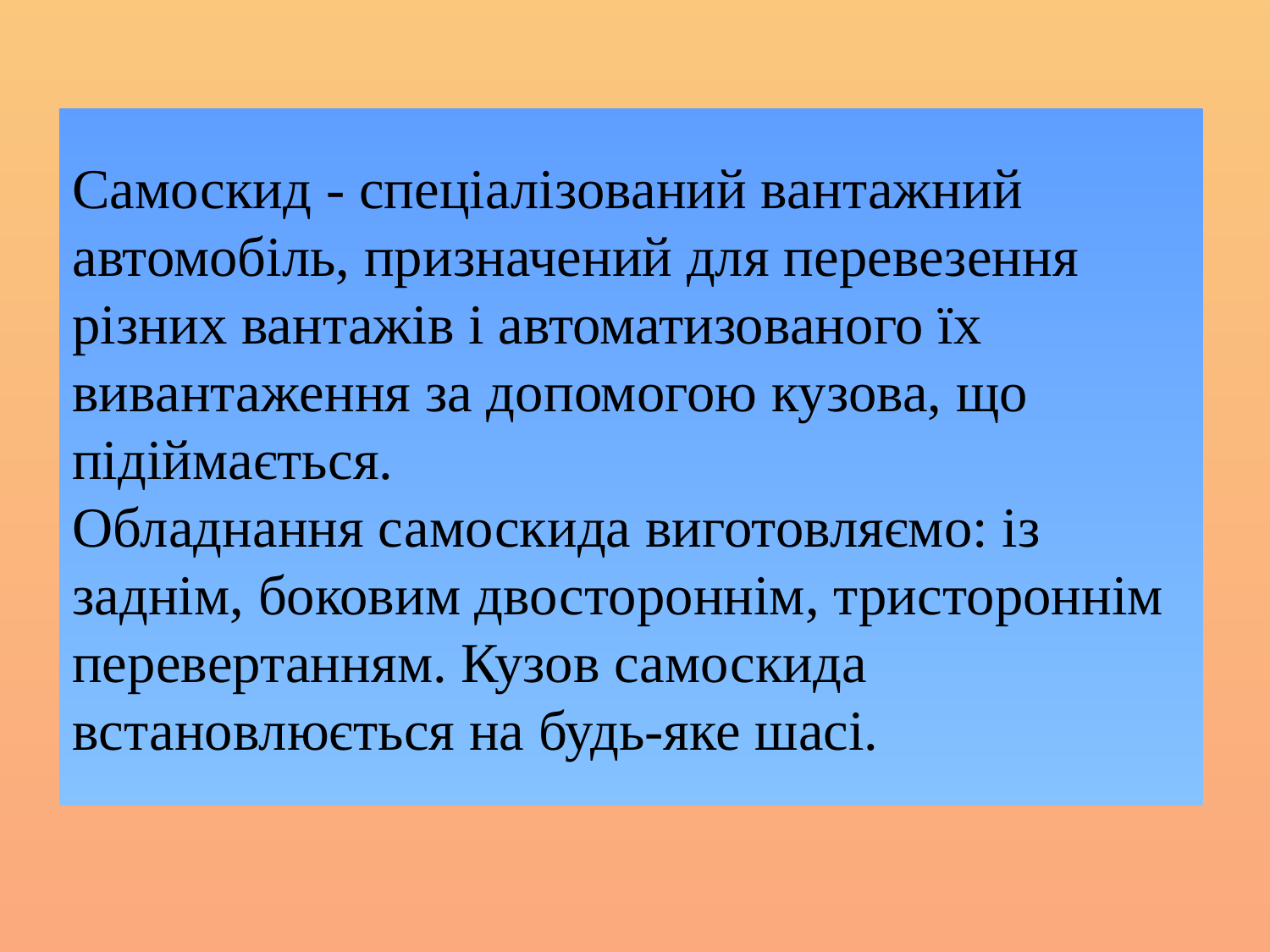

# Самоскид - спеціалізований вантажний автомобіль, призначений для перевезення різних вантажів і автоматизованого їх вивантаження за допомогою кузова, що підіймається. Обладнання самоскида виготовляємо: із заднім, боковим двостороннім, тристороннім перевертанням. Кузов самоскида встановлюється на будь-яке шасі.